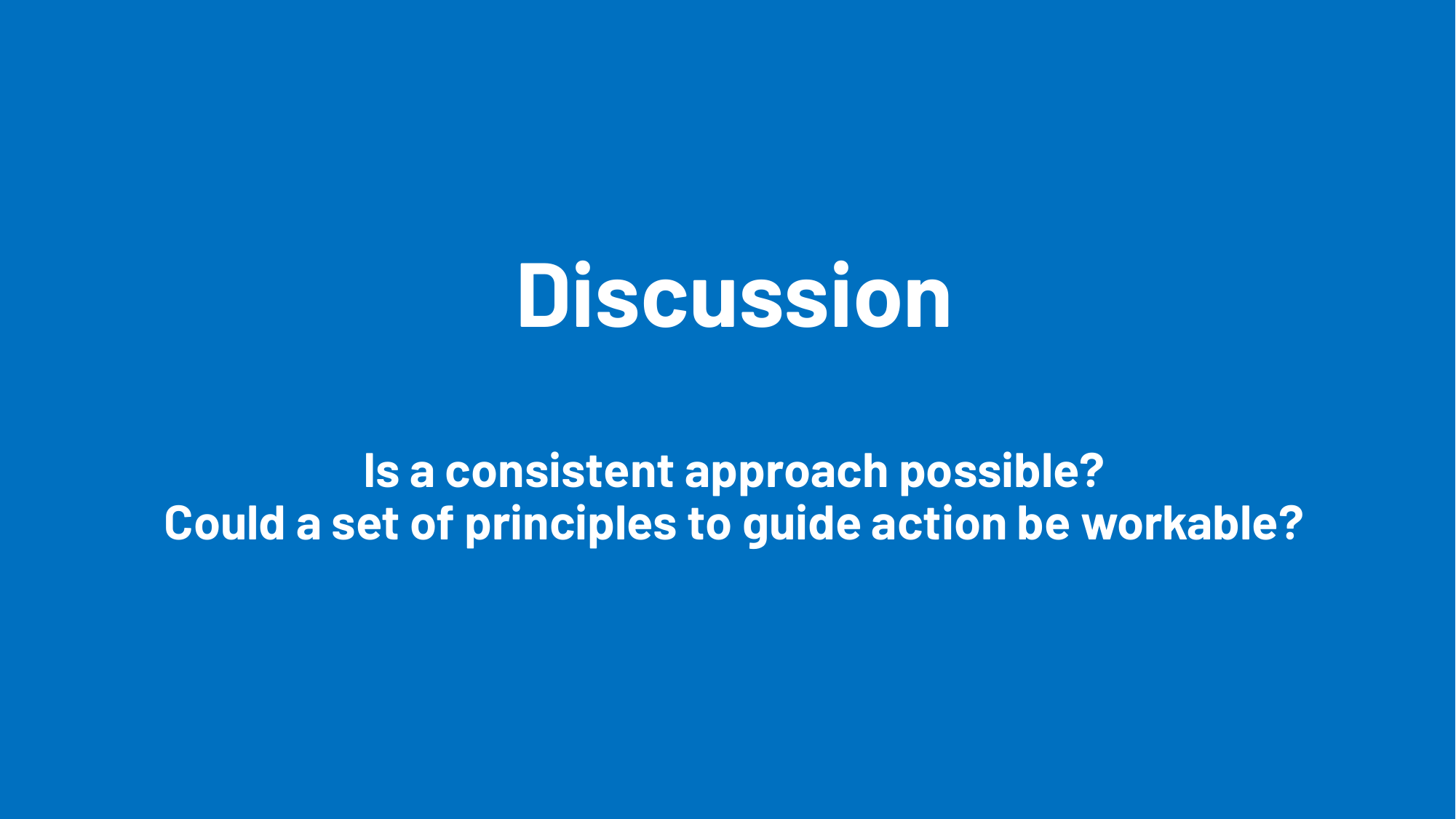

# Discussion Is a consistent approach possible? Could a set of principles to guide action be workable?